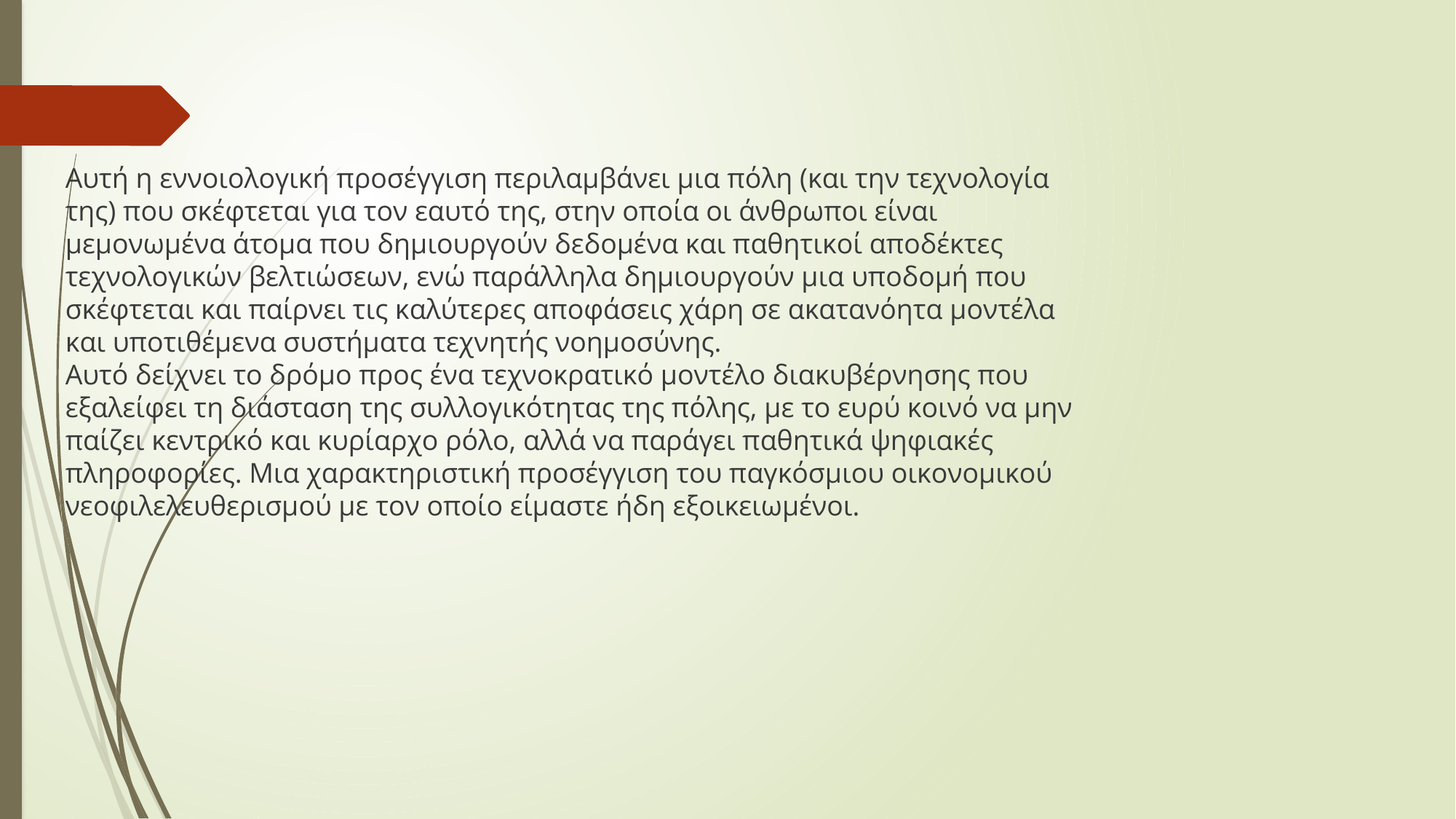

Αυτή η εννοιολογική προσέγγιση περιλαμβάνει μια πόλη (και την τεχνολογία της) που σκέφτεται για τον εαυτό της, στην οποία οι άνθρωποι είναι μεμονωμένα άτομα που δημιουργούν δεδομένα και παθητικοί αποδέκτες τεχνολογικών βελτιώσεων, ενώ παράλληλα δημιουργούν μια υποδομή που σκέφτεται και παίρνει τις καλύτερες αποφάσεις χάρη σε ακατανόητα μοντέλα και υποτιθέμενα συστήματα τεχνητής νοημοσύνης.
Αυτό δείχνει το δρόμο προς ένα τεχνοκρατικό μοντέλο διακυβέρνησης που εξαλείφει τη διάσταση της συλλογικότητας της πόλης, με το ευρύ κοινό να μην παίζει κεντρικό και κυρίαρχο ρόλο, αλλά να παράγει παθητικά ψηφιακές πληροφορίες. Μια χαρακτηριστική προσέγγιση του παγκόσμιου οικονομικού νεοφιλελευθερισμού με τον οποίο είμαστε ήδη εξοικειωμένοι.